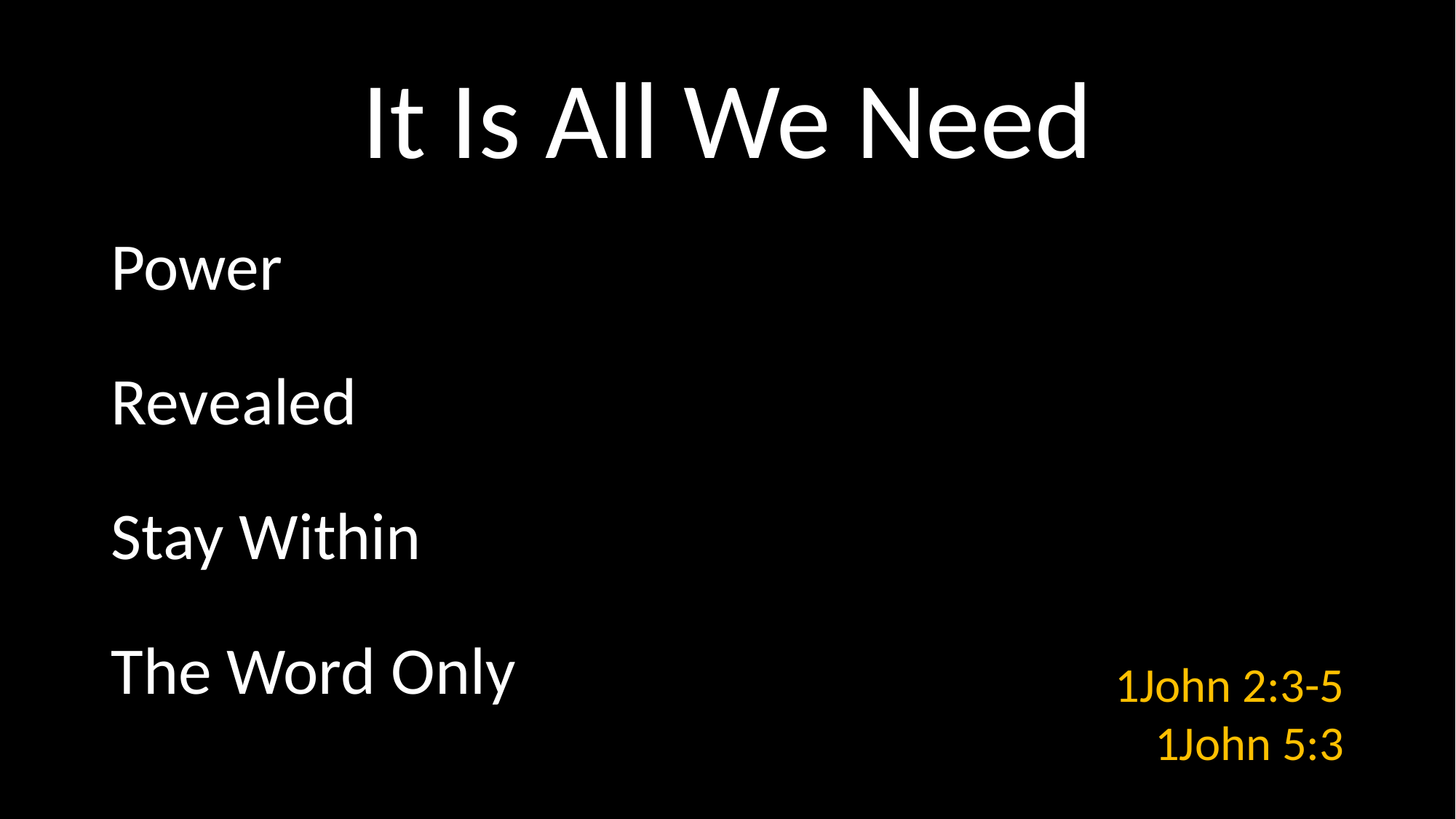

# It Is All We Need
Power
Revealed
Stay Within
The Word Only
1John 2:3-5
1John 5:3